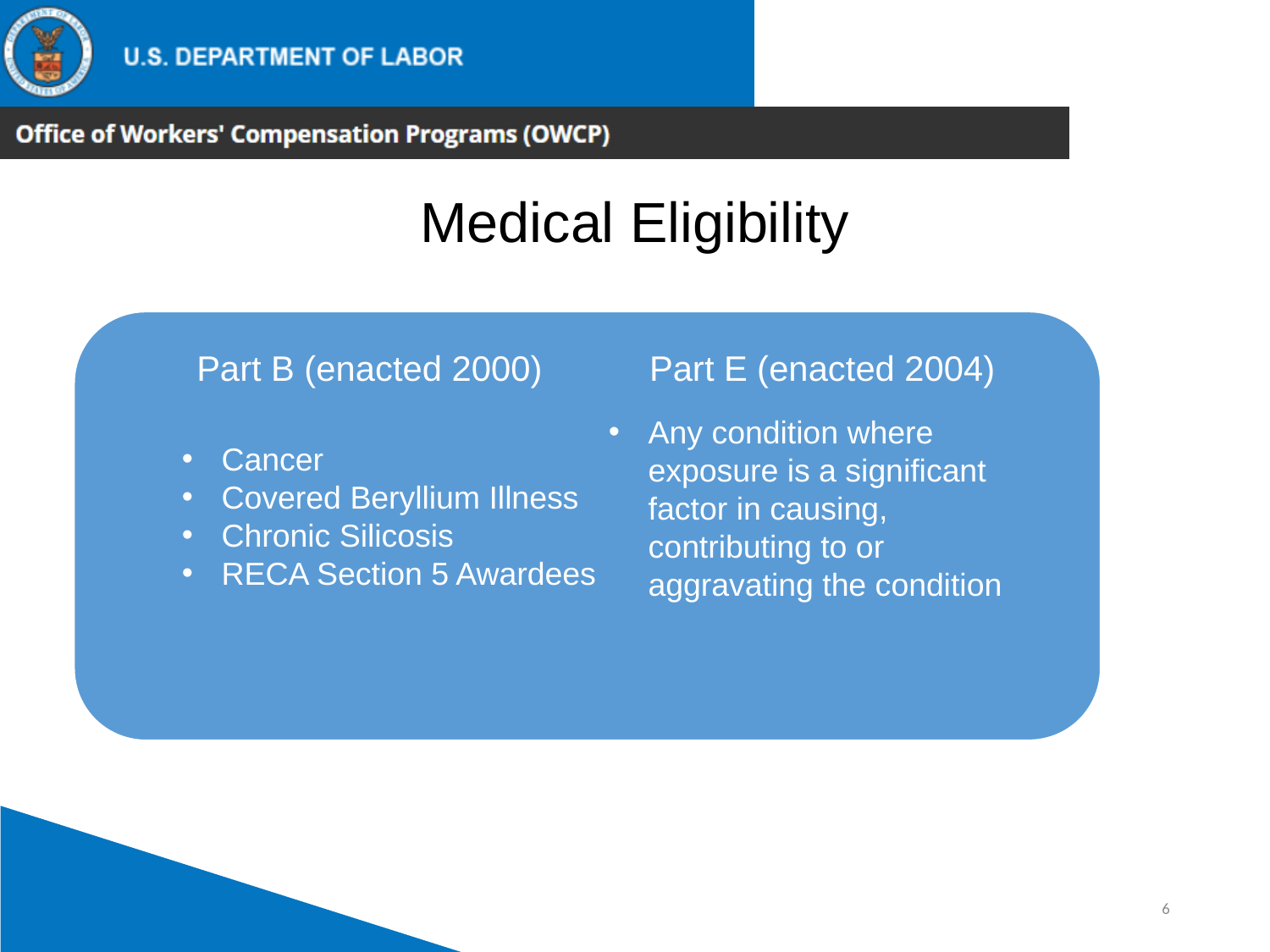

Medical Eligibility

Part B (enacted 2000)           Part E (enacted 2004)

Any condition where exposure is a significant factor in causing, contributing to or aggravating the condition
Cancer
Covered Beryllium Illness
Chronic Silicosis
RECA Section 5 Awardees
6